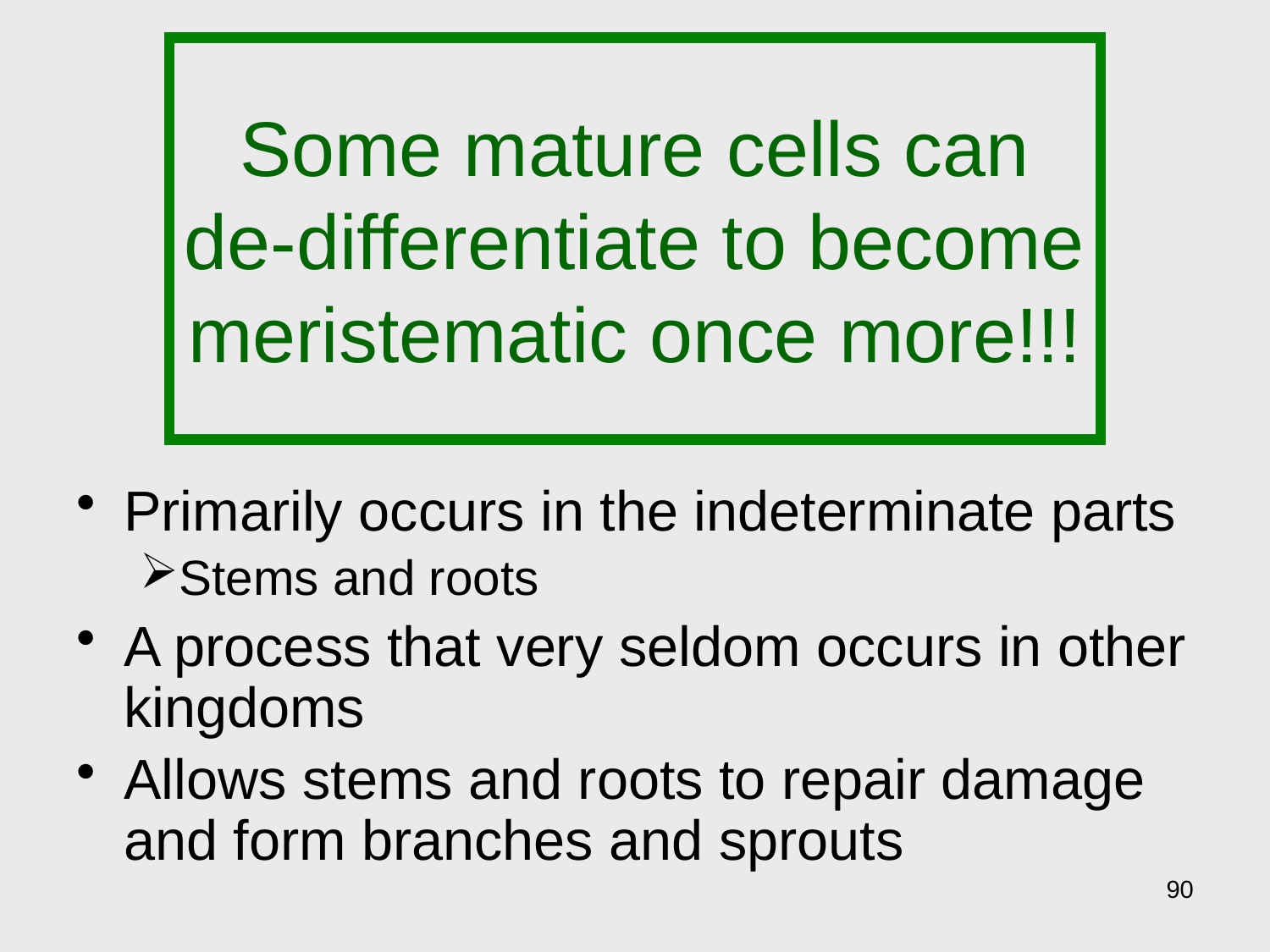

# Some mature cells can de-differentiate to become meristematic once more!!!
Primarily occurs in the indeterminate parts
Stems and roots
A process that very seldom occurs in other kingdoms
Allows stems and roots to repair damage and form branches and sprouts
90